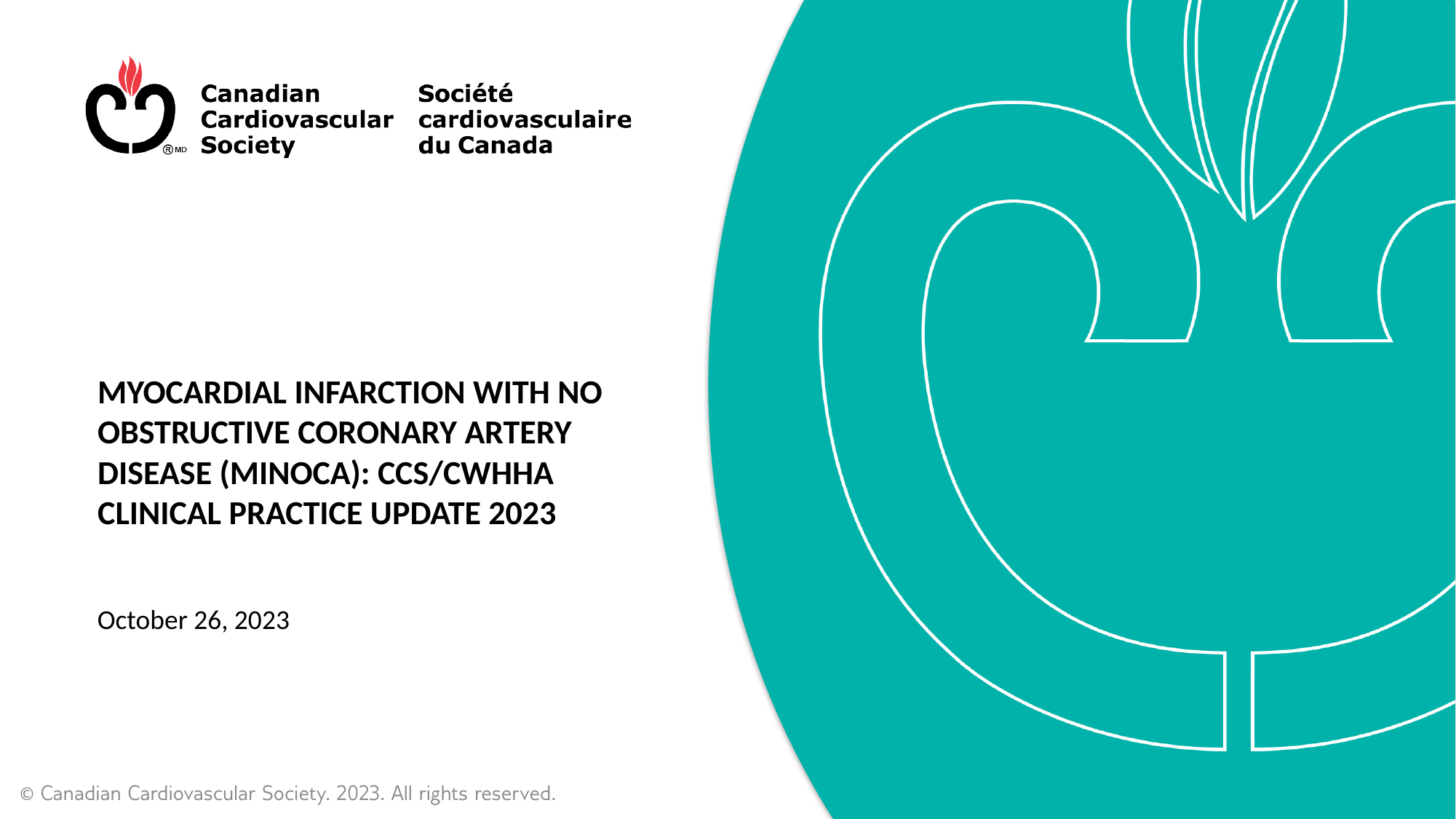

# MYOCARDIAL INFARCTION WITH NO OBSTRUCTIVE CORONARY ARTERY DISEASE (MINOCA): CCS/CWHHA CLINICAL PRACTICE UPDATE 2023
October 26, 2023